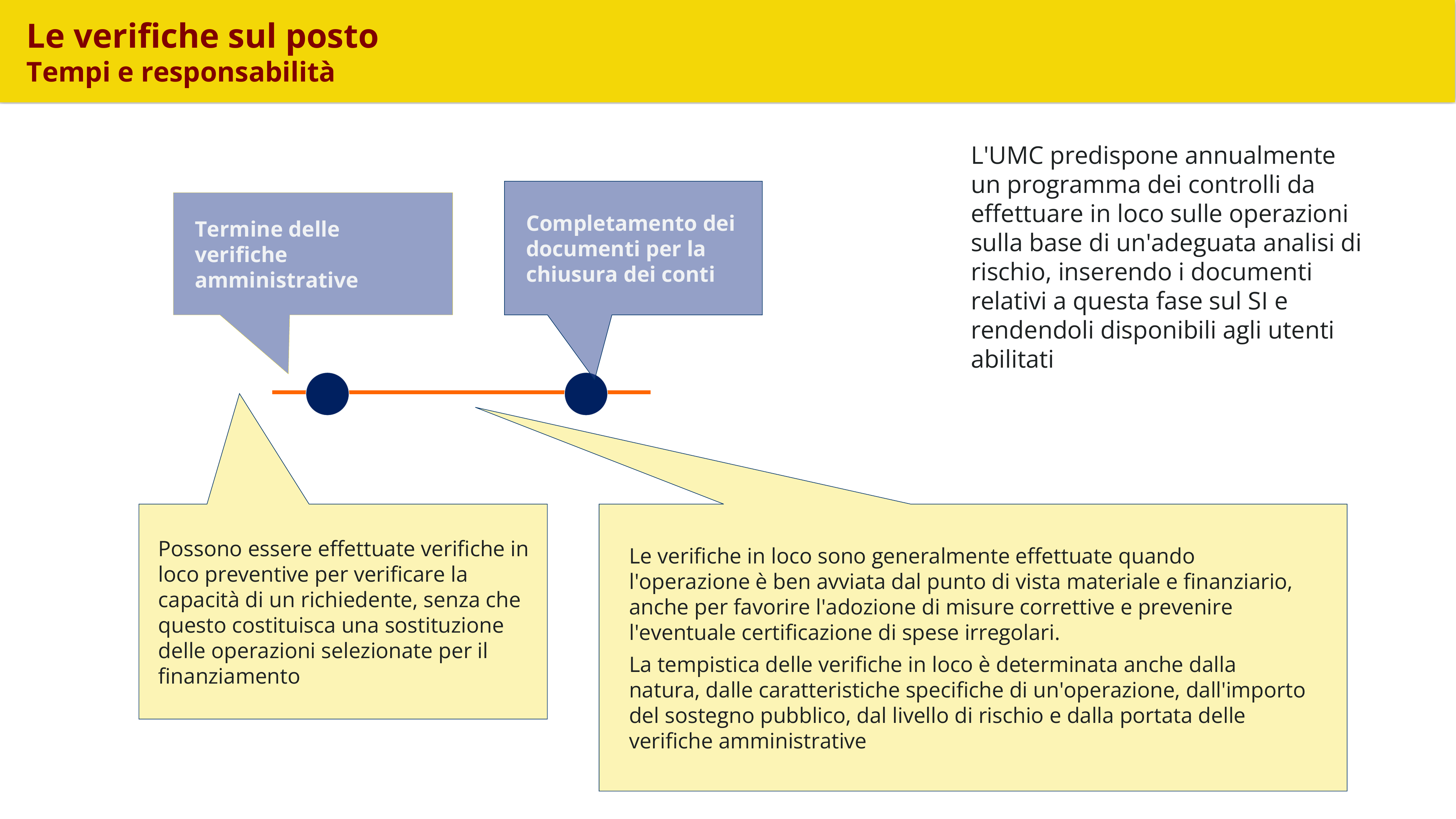

Le verifiche sul posto
Tempi e responsabilità
L'UMC predispone annualmente un programma dei controlli da effettuare in loco sulle operazioni sulla base di un'adeguata analisi di rischio, inserendo i documenti relativi a questa fase sul SI e rendendoli disponibili agli utenti abilitati
Completamento dei documenti per la chiusura dei conti
Termine delle verifiche amministrative

Possono essere effettuate verifiche in loco preventive per verificare la capacità di un richiedente, senza che questo costituisca una sostituzione delle operazioni selezionate per il finanziamento
Le verifiche in loco sono generalmente effettuate quando l'operazione è ben avviata dal punto di vista materiale e finanziario, anche per favorire l'adozione di misure correttive e prevenire l'eventuale certificazione di spese irregolari.
La tempistica delle verifiche in loco è determinata anche dalla natura, dalle caratteristiche specifiche di un'operazione, dall'importo del sostegno pubblico, dal livello di rischio e dalla portata delle verifiche amministrative